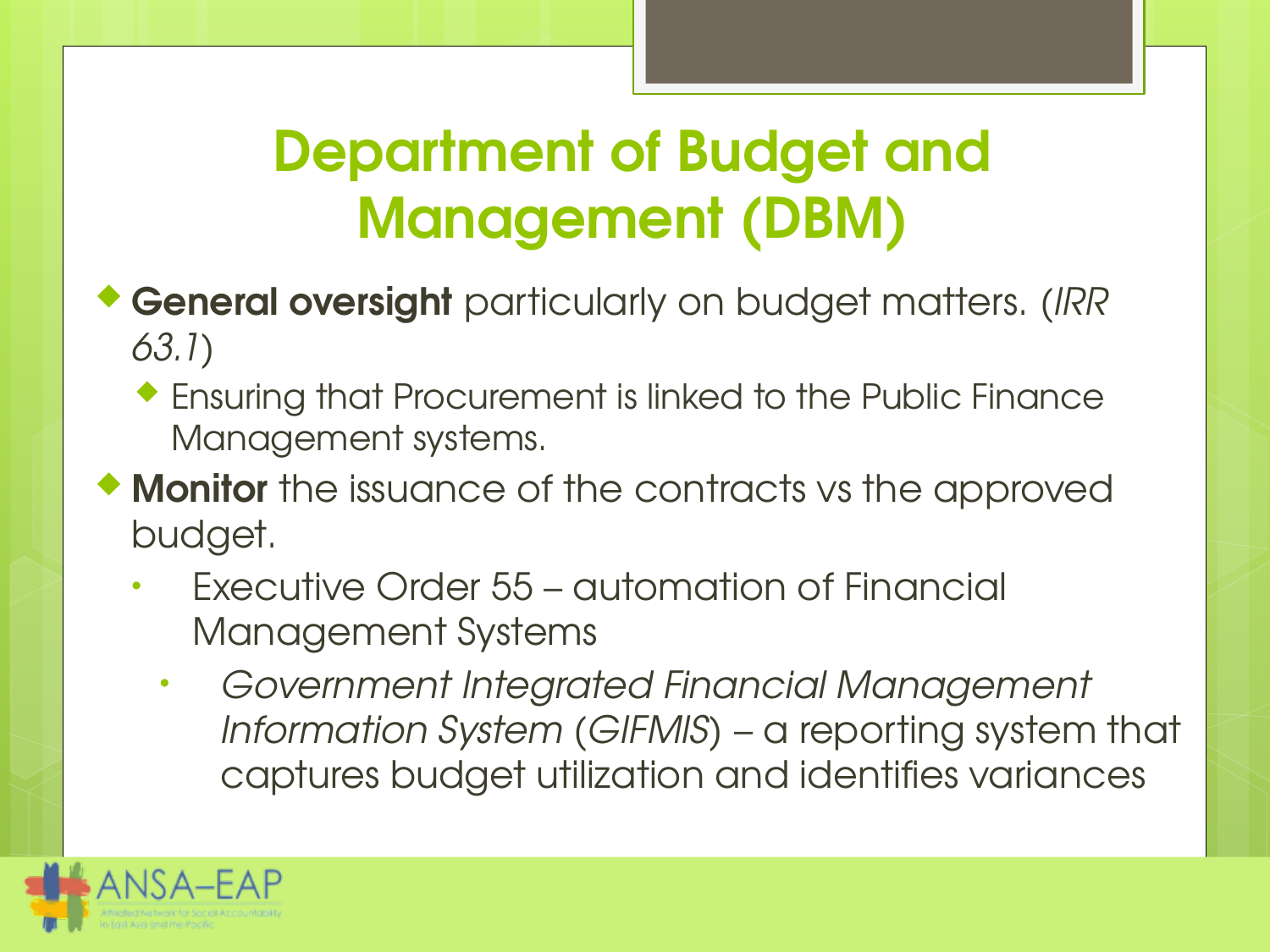

# Department of Budget and Management (DBM)
General oversight particularly on budget matters. (IRR 63.1)
Ensuring that Procurement is linked to the Public Finance Management systems.
Monitor the issuance of the contracts vs the approved budget.
Executive Order 55 – automation of Financial Management Systems
Government Integrated Financial Management Information System (GIFMIS) – a reporting system that captures budget utilization and identifies variances